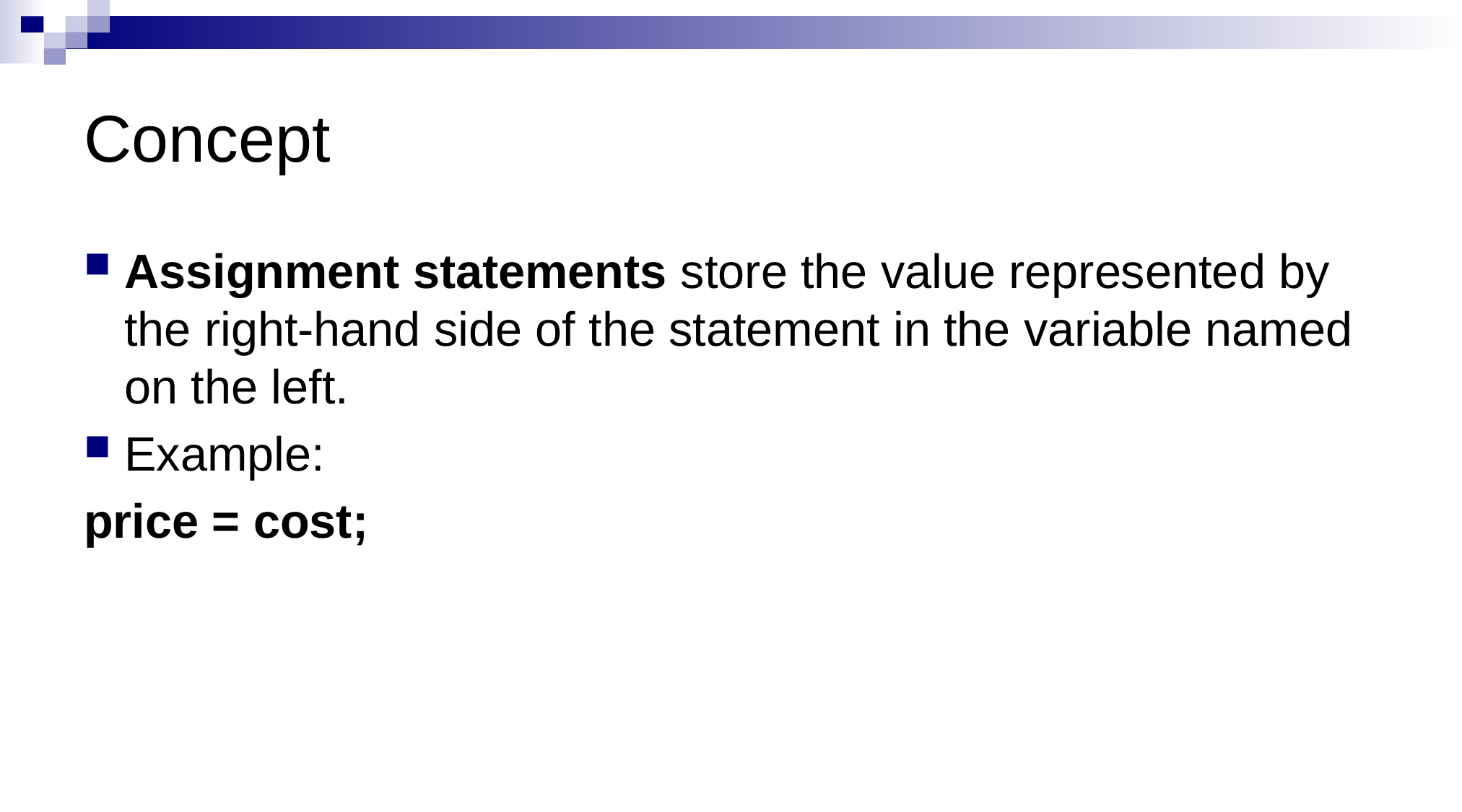

# Concept
Assignment statements store the value represented by  the right-hand side of the statement in the variable named on the left.
Example:
price = cost;